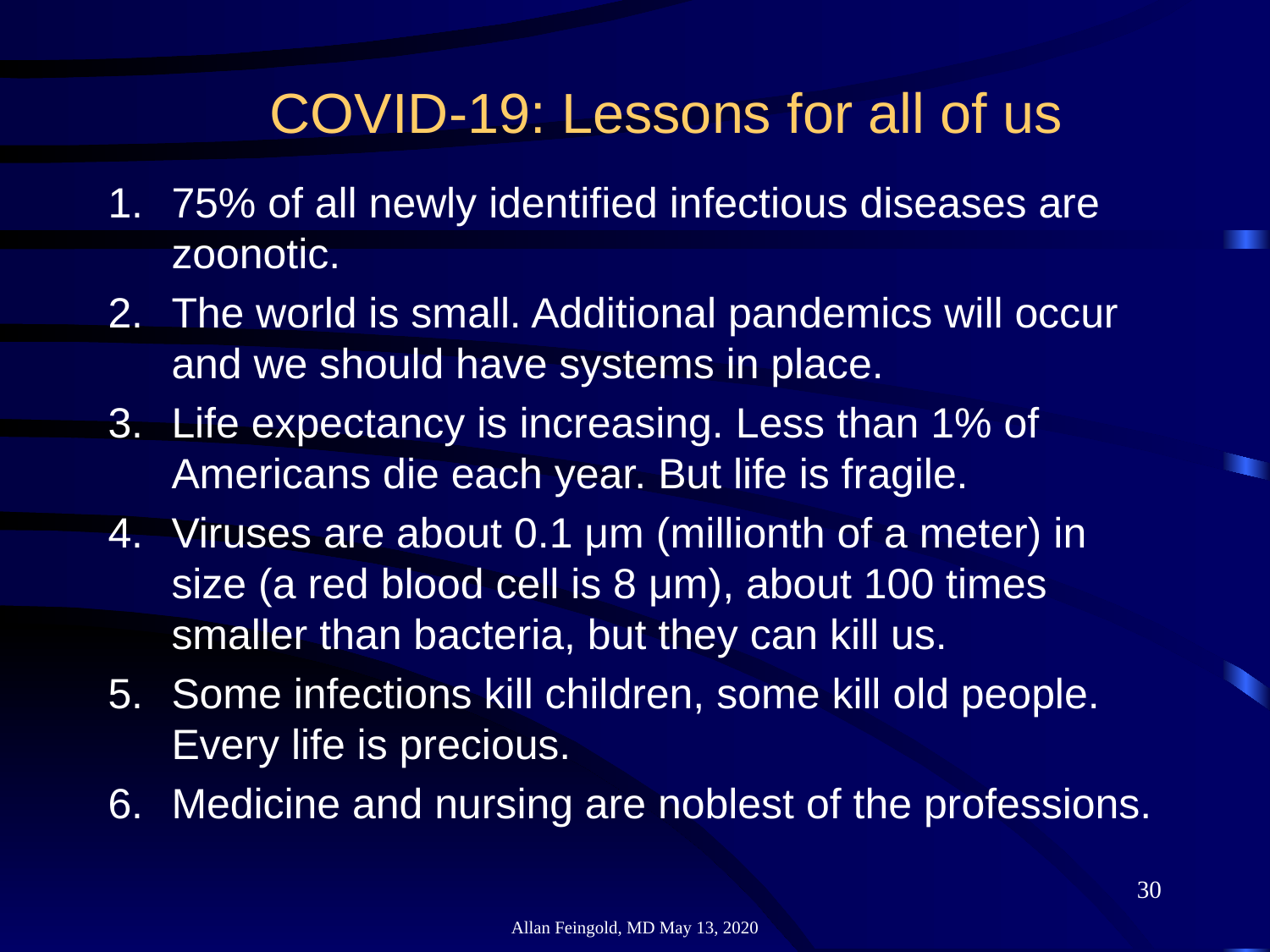

COVID-19: Lessons for all of us
75% of all newly identified infectious diseases are zoonotic.
The world is small. Additional pandemics will occur and we should have systems in place.
Life expectancy is increasing. Less than 1% of Americans die each year. But life is fragile.
Viruses are about 0.1 μm (millionth of a meter) in size (a red blood cell is 8 μm), about 100 times smaller than bacteria, but they can kill us.
Some infections kill children, some kill old people. Every life is precious.
Medicine and nursing are noblest of the professions.

30
Allan Feingold, MD May 13, 2020